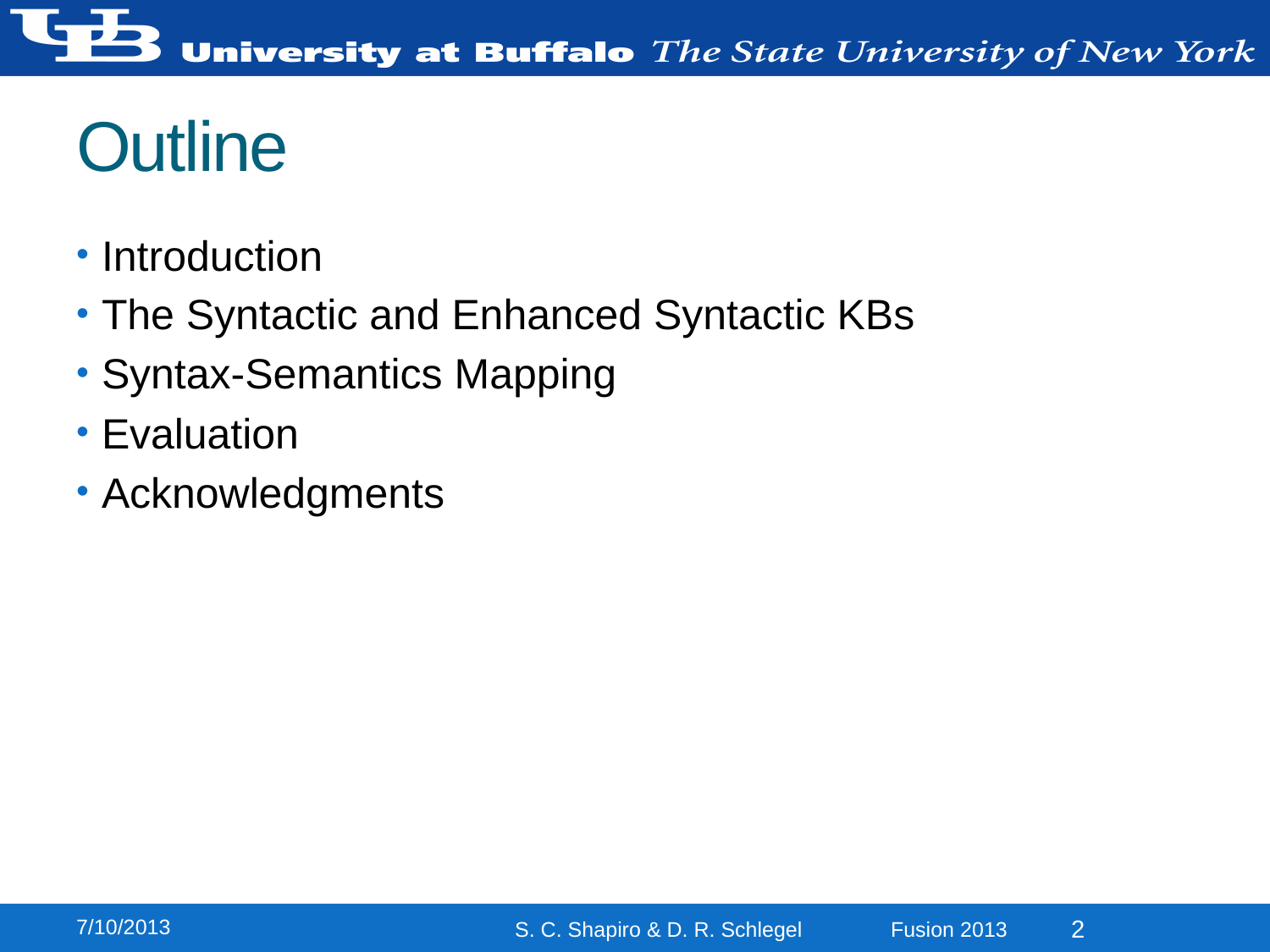

# Outline
Introduction
The Syntactic and Enhanced Syntactic KBs
Syntax-Semantics Mapping
Evaluation
Acknowledgments
7/10/2013
2
S. C. Shapiro & D. R. Schlegel               Fusion 2013